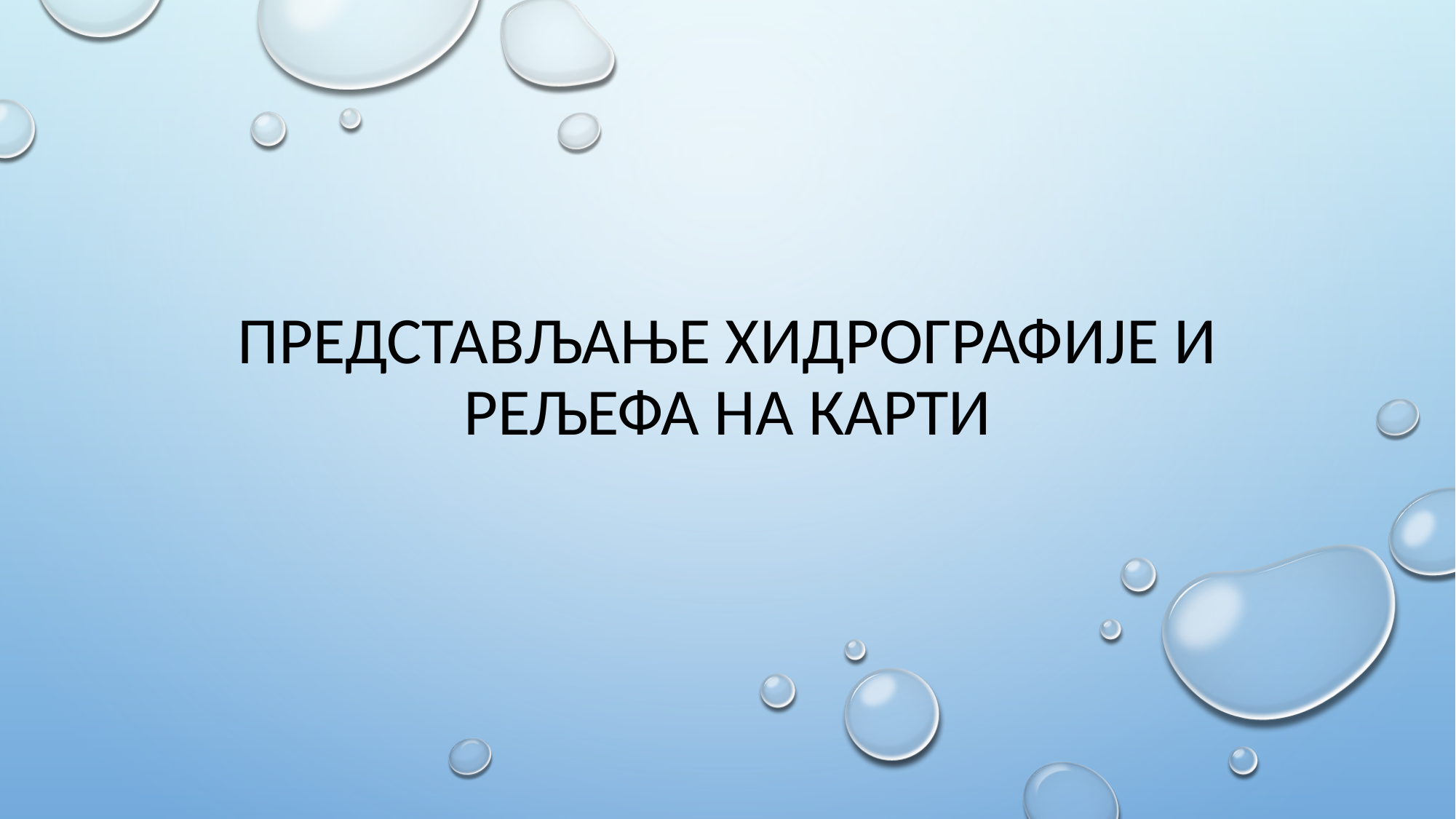

# ПРЕДСТАВЉАЊЕ ХИДРОГРАФИЈЕ И РЕЉЕФА НА КАРТИ